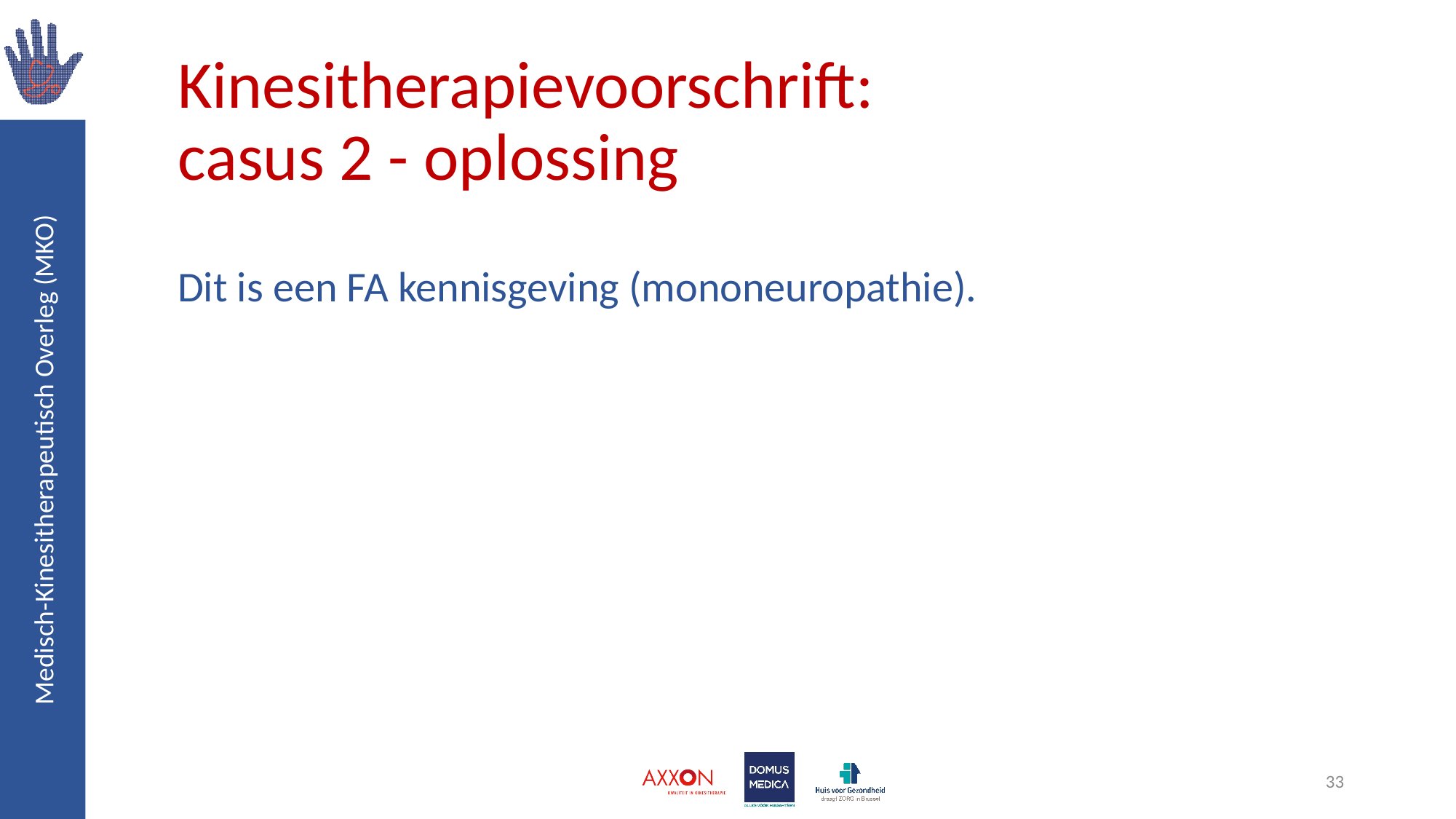

# Kinesitherapievoorschrift: casus 2 - oplossing
Dit is een FA kennisgeving (mononeuropathie).
33